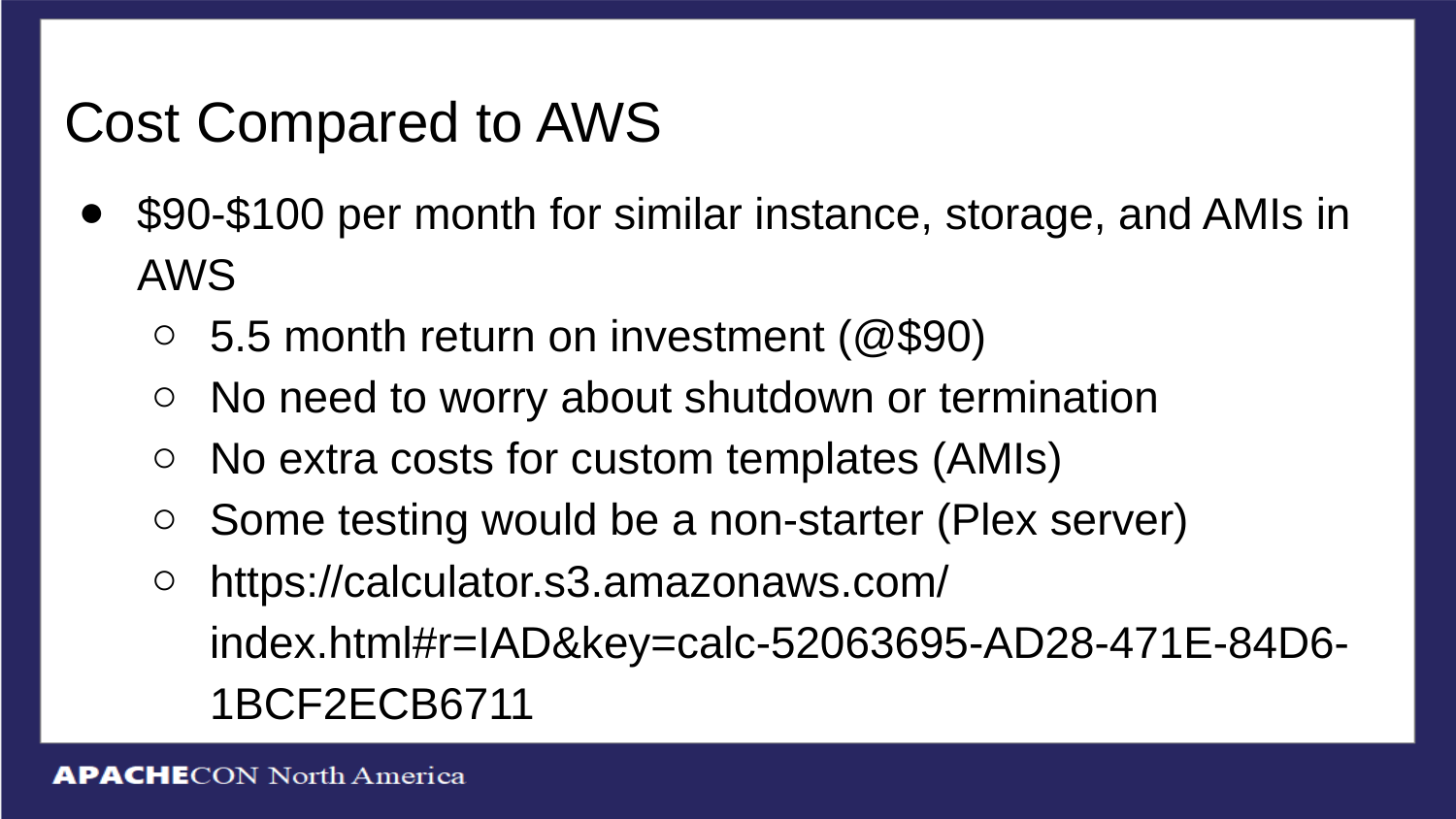

# Cost Compared to AWS
$90-$100 per month for similar instance, storage, and AMIs in AWS
5.5 month return on investment (@$90)
No need to worry about shutdown or termination
No extra costs for custom templates (AMIs)
Some testing would be a non-starter (Plex server)
https://calculator.s3.amazonaws.com/index.html#r=IAD&key=calc-52063695-AD28-471E-84D6-1BCF2ECB6711